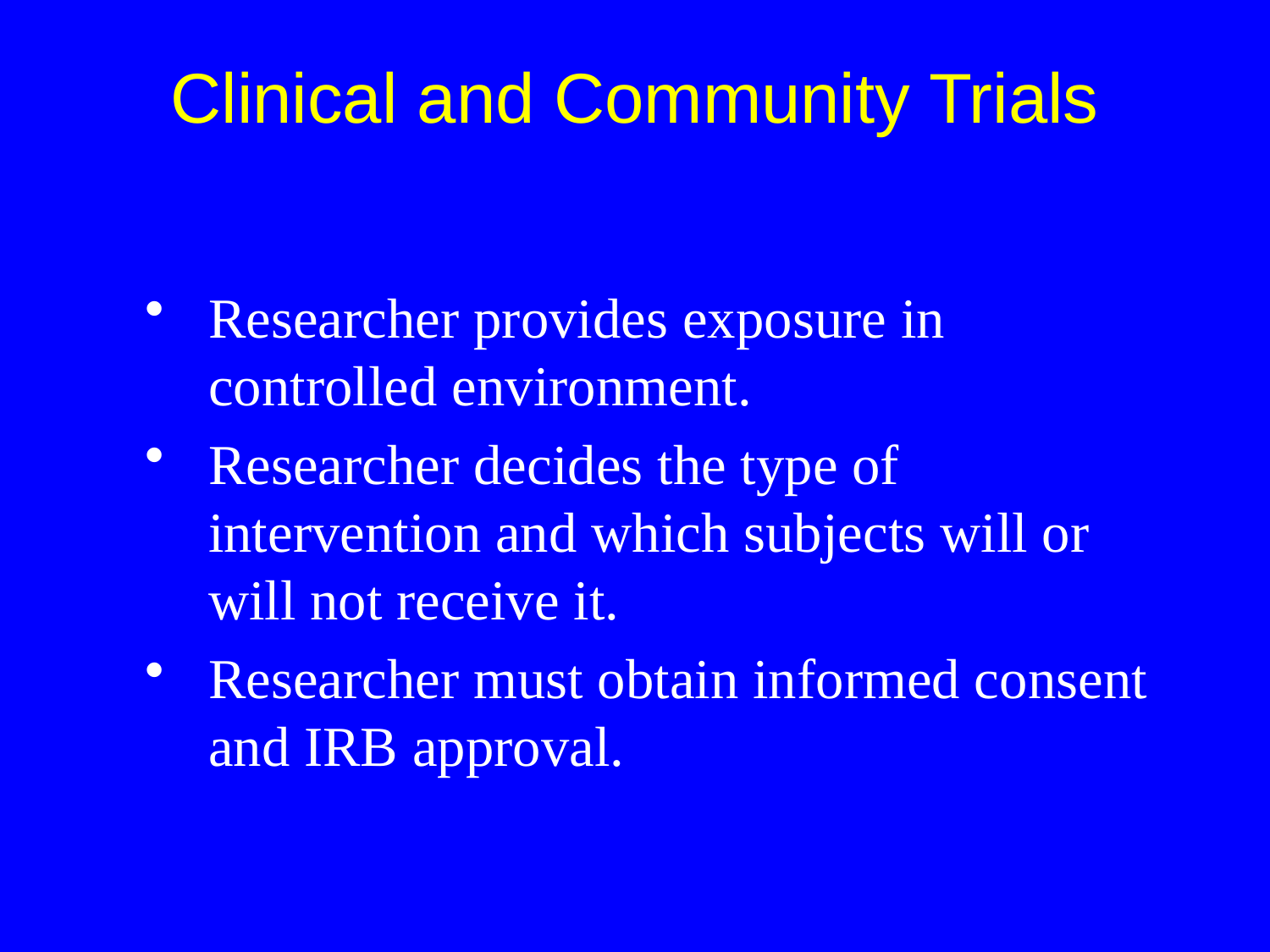

Researcher provides exposure in controlled environment.
Researcher decides the type of intervention and which subjects will or will not receive it.
Researcher must obtain informed consent and IRB approval.
Clinical and Community Trials